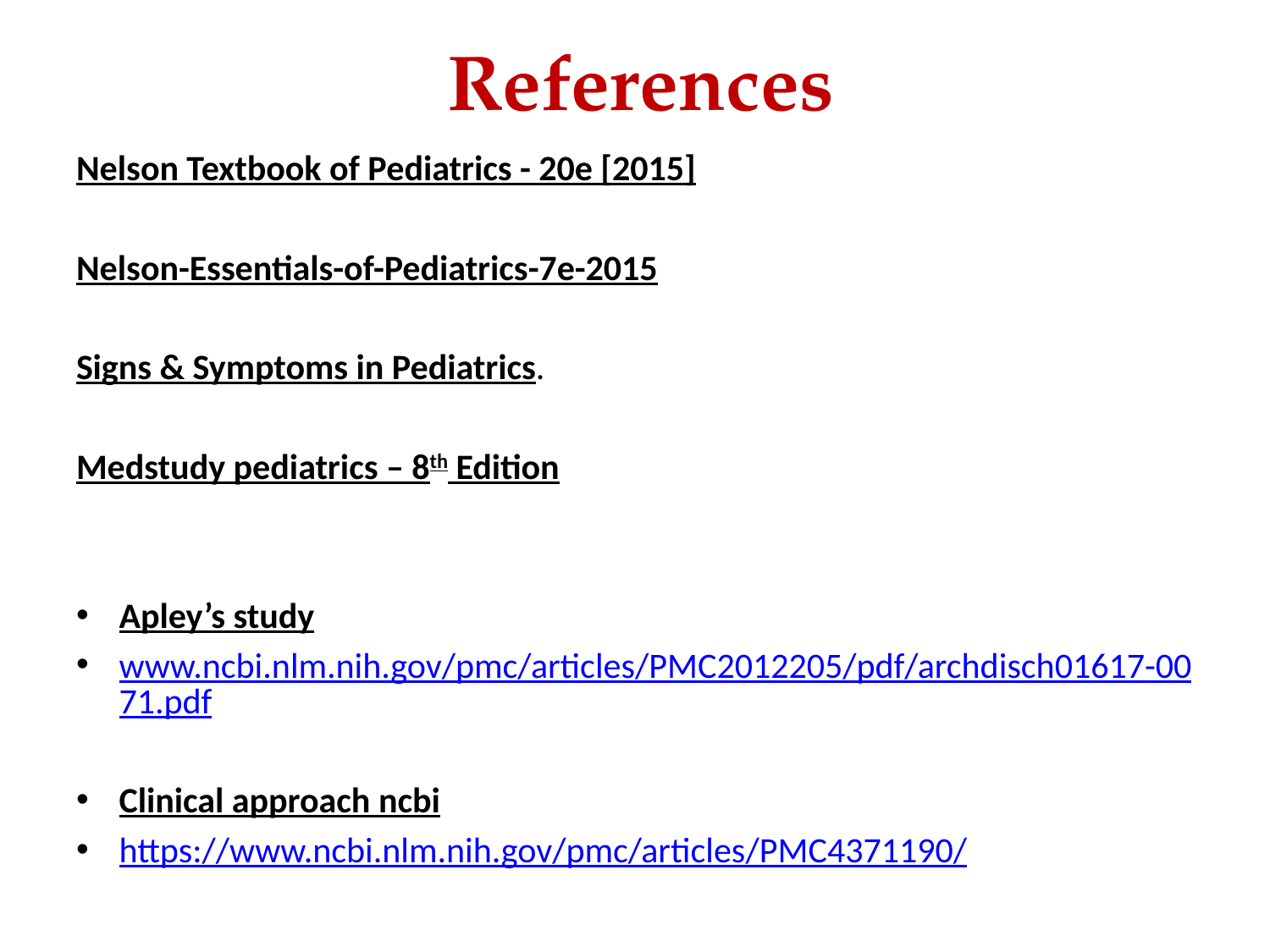

# References
Nelson Textbook of Pediatrics - 20e [2015]

Nelson-Essentials-of-Pediatrics-7e-2015

Signs & Symptoms in Pediatrics.

Medstudy pediatrics – 8th Edition

Apley’s study
www.ncbi.nlm.nih.gov/pmc/articles/PMC2012205/pdf/archdisch01617-0071.pdf

Clinical approach ncbi
https://www.ncbi.nlm.nih.gov/pmc/articles/PMC4371190/